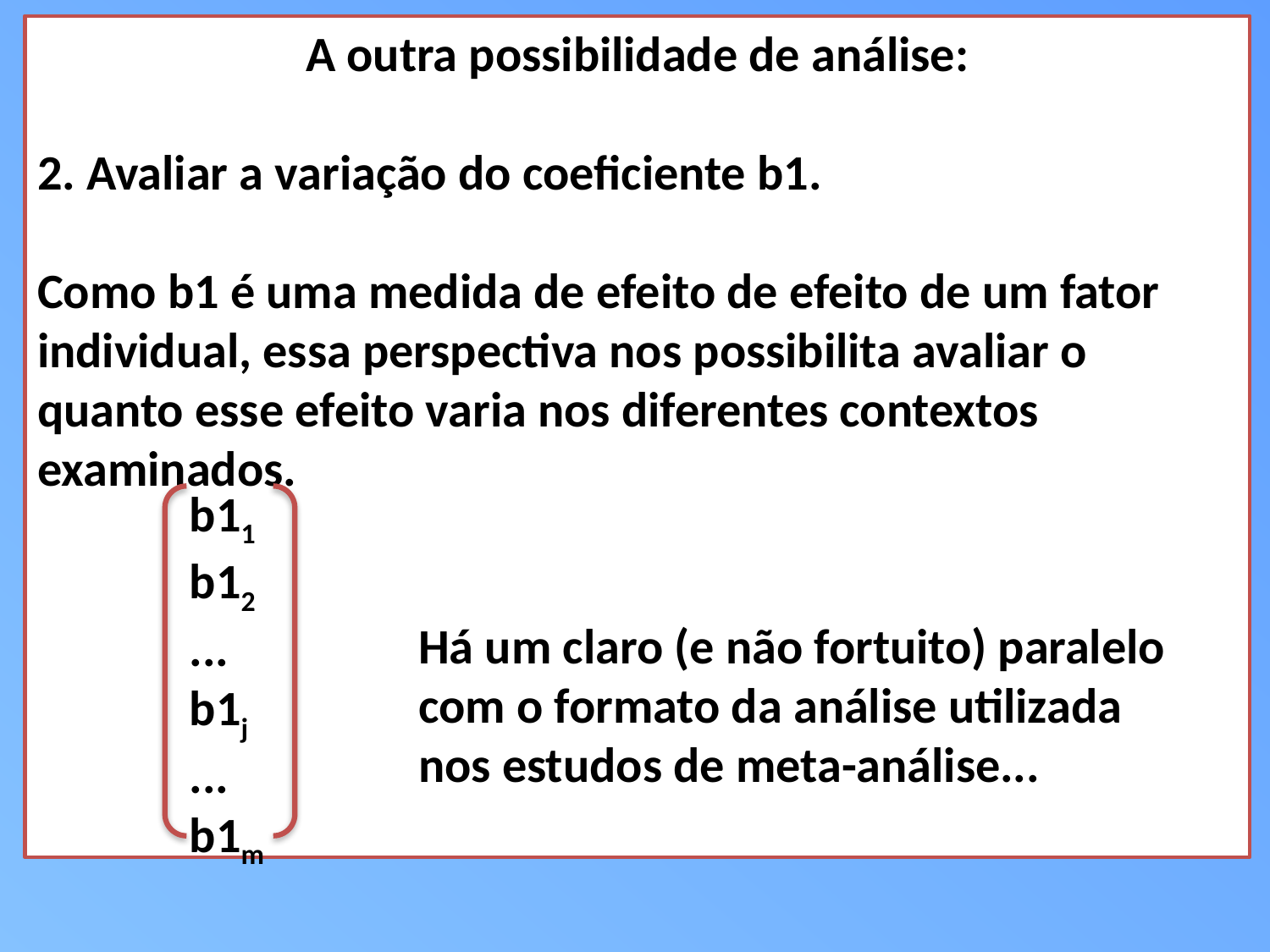

A outra possibilidade de análise:

2. Avaliar a variação do coeficiente b1.

Como b1 é uma medida de efeito de efeito de um fator individual, essa perspectiva nos possibilita avaliar o quanto esse efeito varia nos diferentes contextos examinados.

			Há um claro (e não fortuito) paralelo
			com o formato da análise utilizada
			nos estudos de meta-análise...

	b11
	b12
	...
	b1j
	...
	b1m